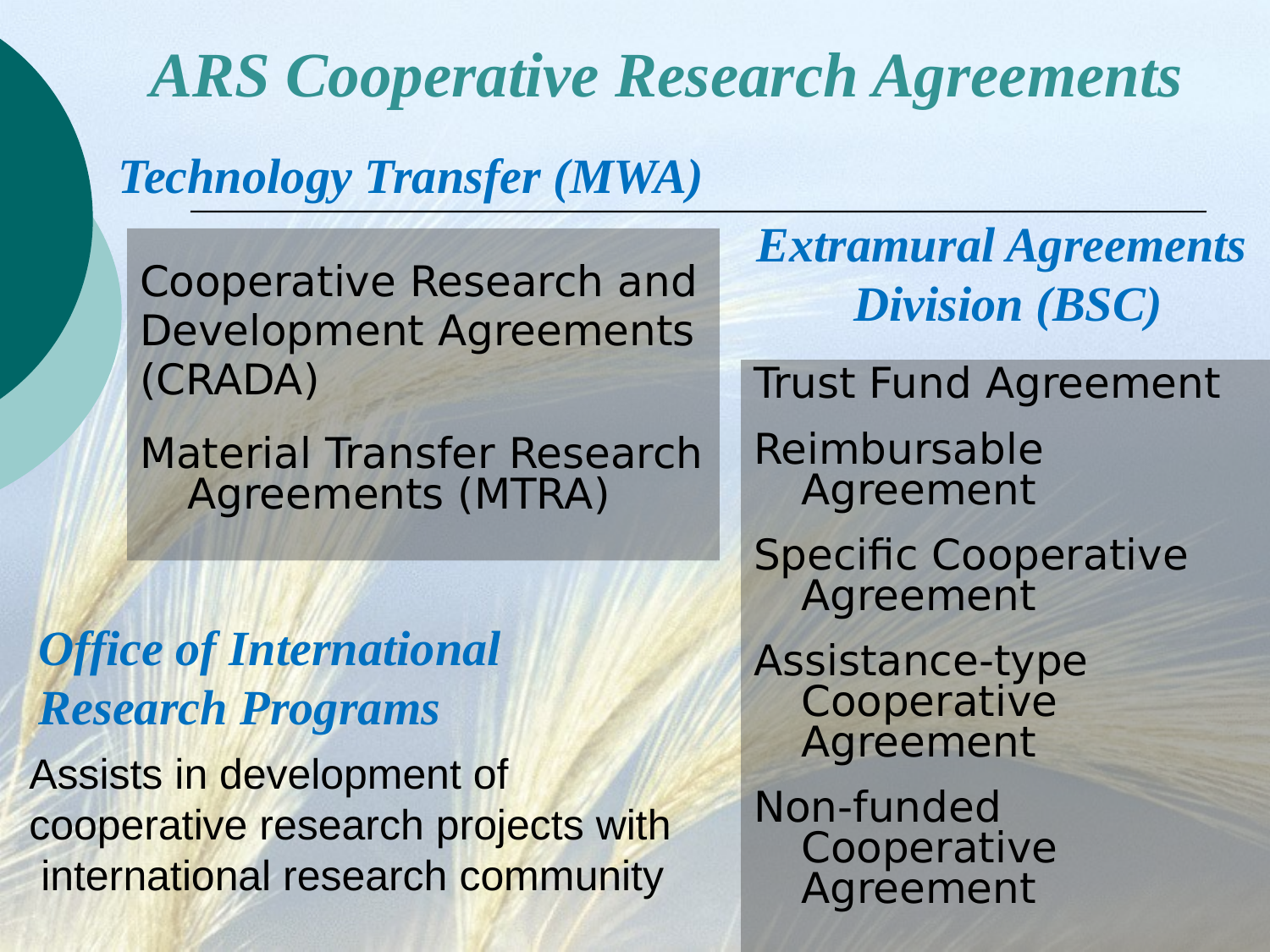

# ARS Cooperative Research Agreements

Technology Transfer (MWA)

Extramural Agreements
Division (BSC)

Cooperative Research and
Development Agreements
(CRADA)

Material Transfer Research Agreements (MTRA)
Trust Fund Agreement

Reimbursable Agreement

Specific Cooperative Agreement

Assistance-type Cooperative Agreement

Non-funded Cooperative Agreement

Office of International Research Programs
Assists in development of cooperative research projects with  international research community